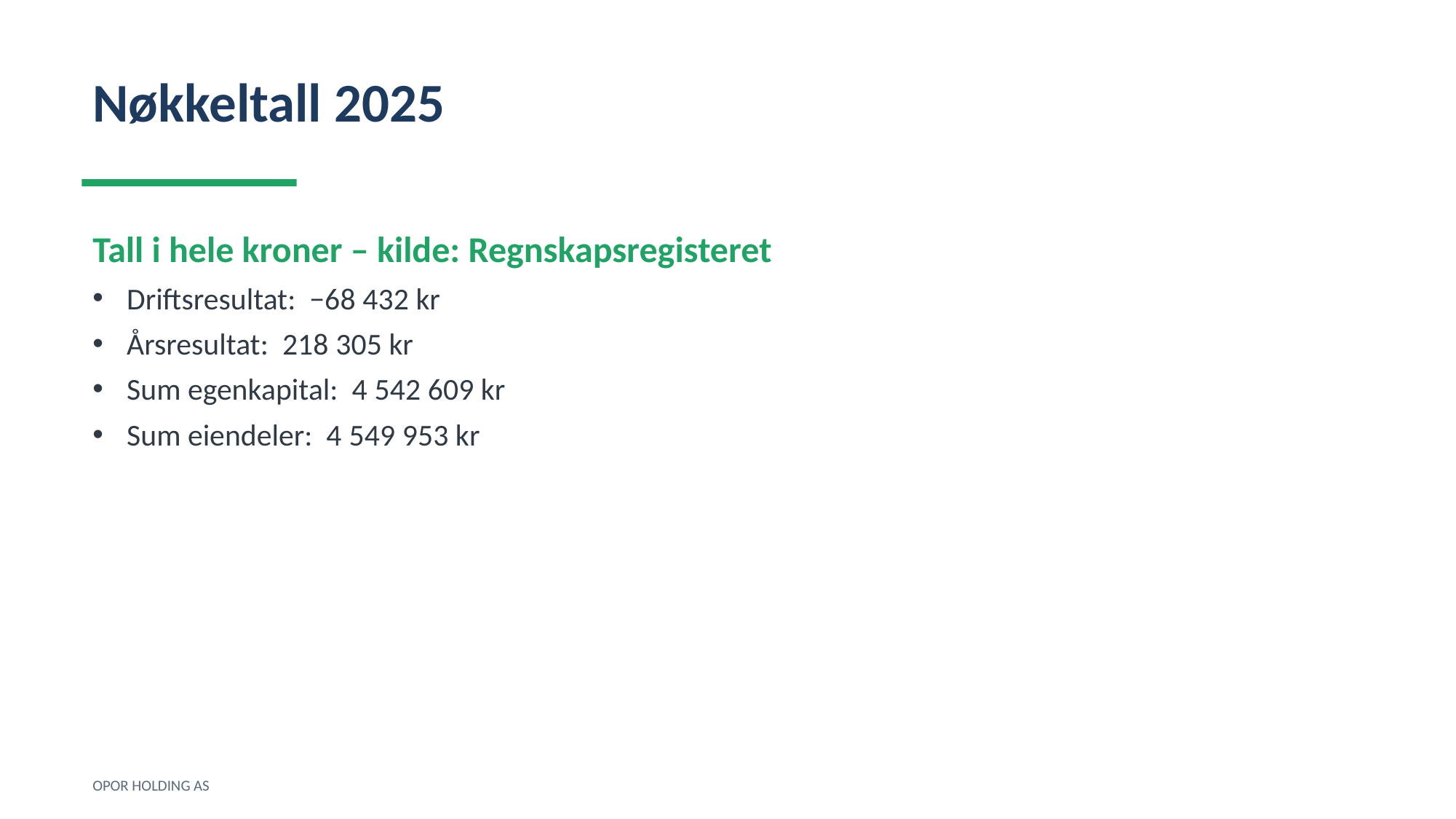

Nøkkeltall 2025

Tall i hele kroner – kilde: Regnskapsregisteret
Driftsresultat:  −68 432 kr
Årsresultat:  218 305 kr
Sum egenkapital:  4 542 609 kr
Sum eiendeler:  4 549 953 kr
OPOR HOLDING AS